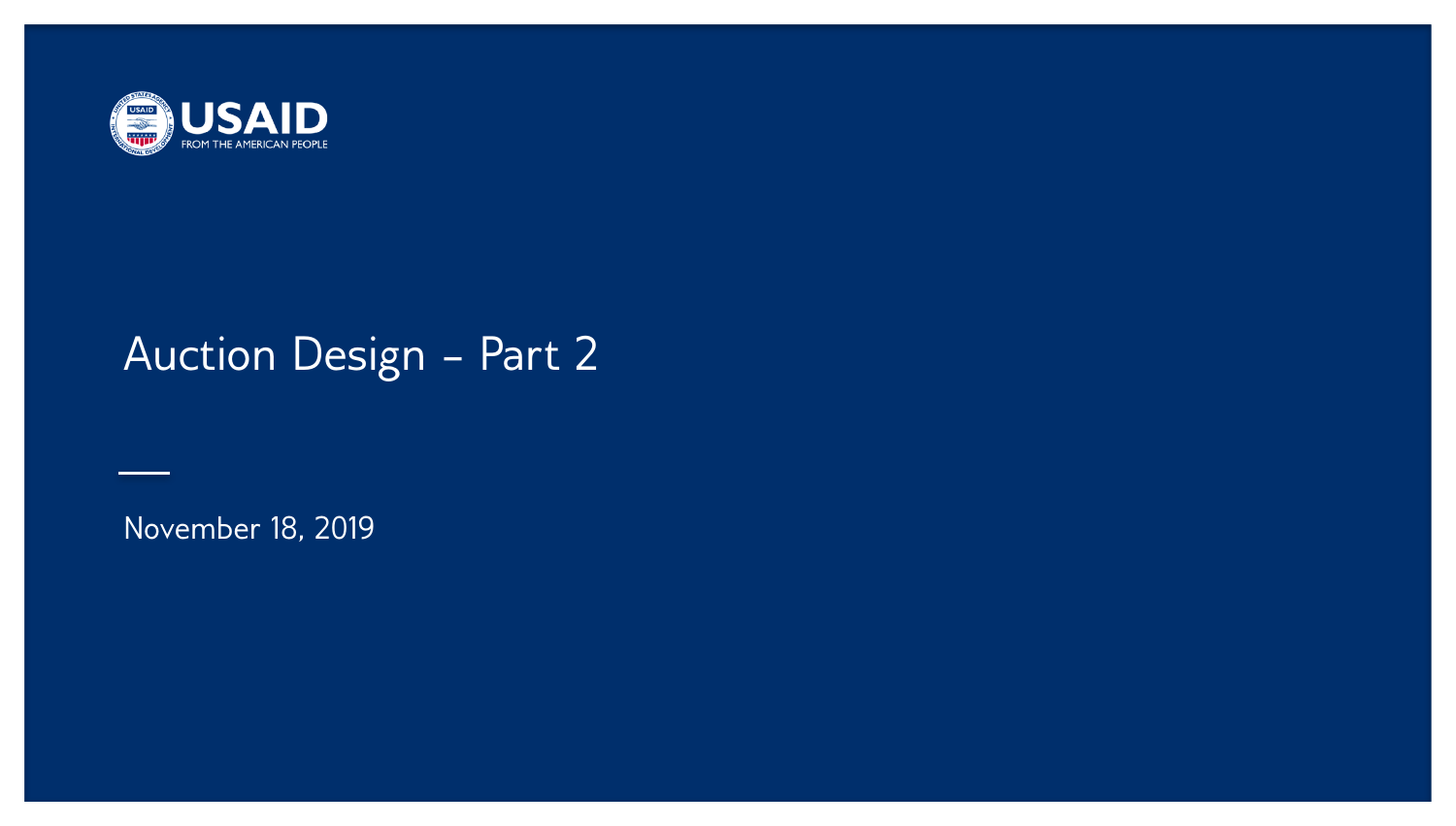

# Auction Design – Part 2
November 18, 2019